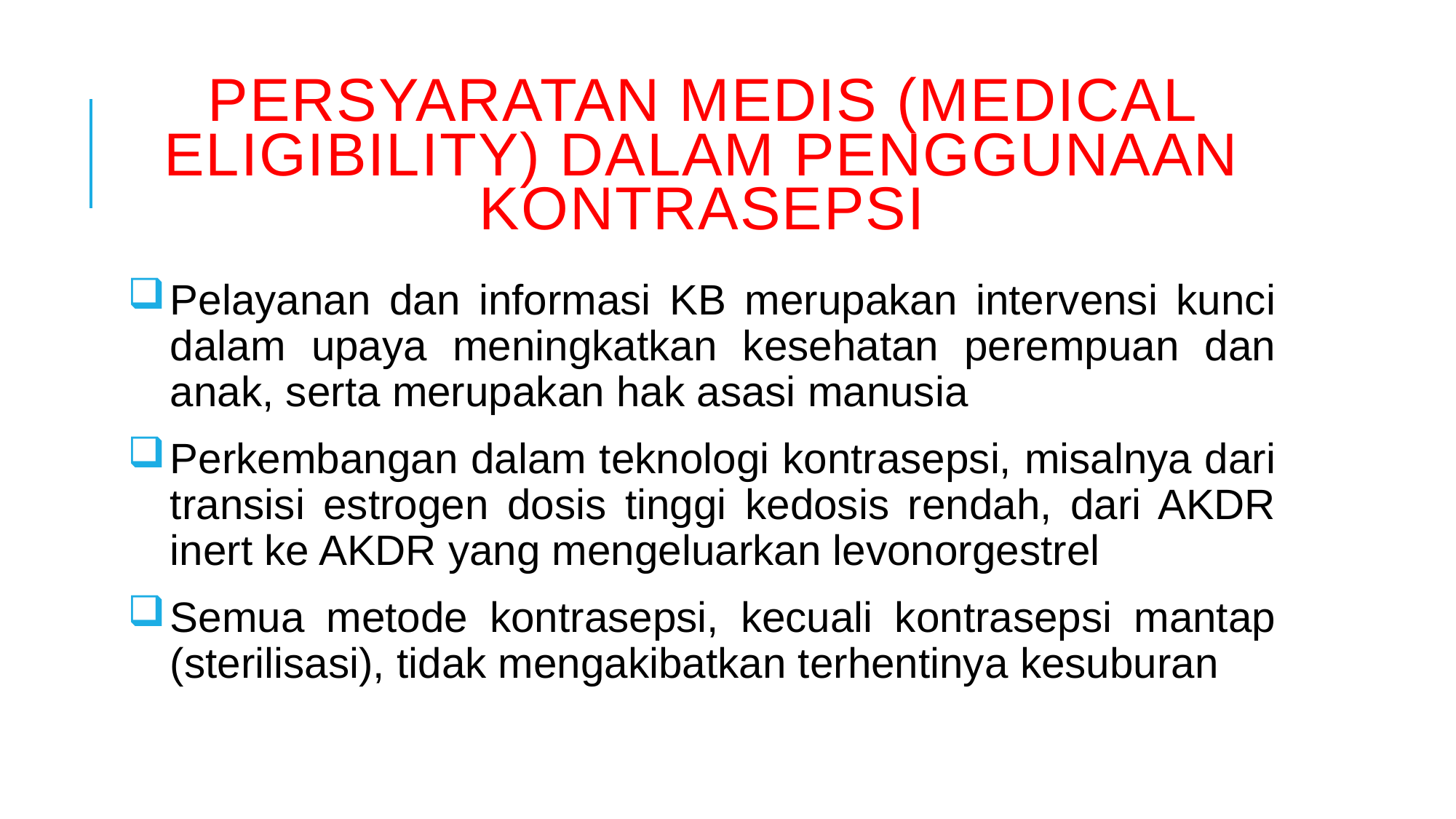

# Persyaratan medis (medical eligibility) dalam penggunaan kontrasepsi
Pelayanan dan informasi KB merupakan intervensi kunci dalam upaya meningkatkan kesehatan perempuan dan anak, serta merupakan hak asasi manusia
Perkembangan dalam teknologi kontrasepsi, misalnya dari transisi estrogen dosis tinggi kedosis rendah, dari AKDR inert ke AKDR yang mengeluarkan levonorgestrel
Semua metode kontrasepsi, kecuali kontrasepsi mantap (sterilisasi), tidak mengakibatkan terhentinya kesuburan